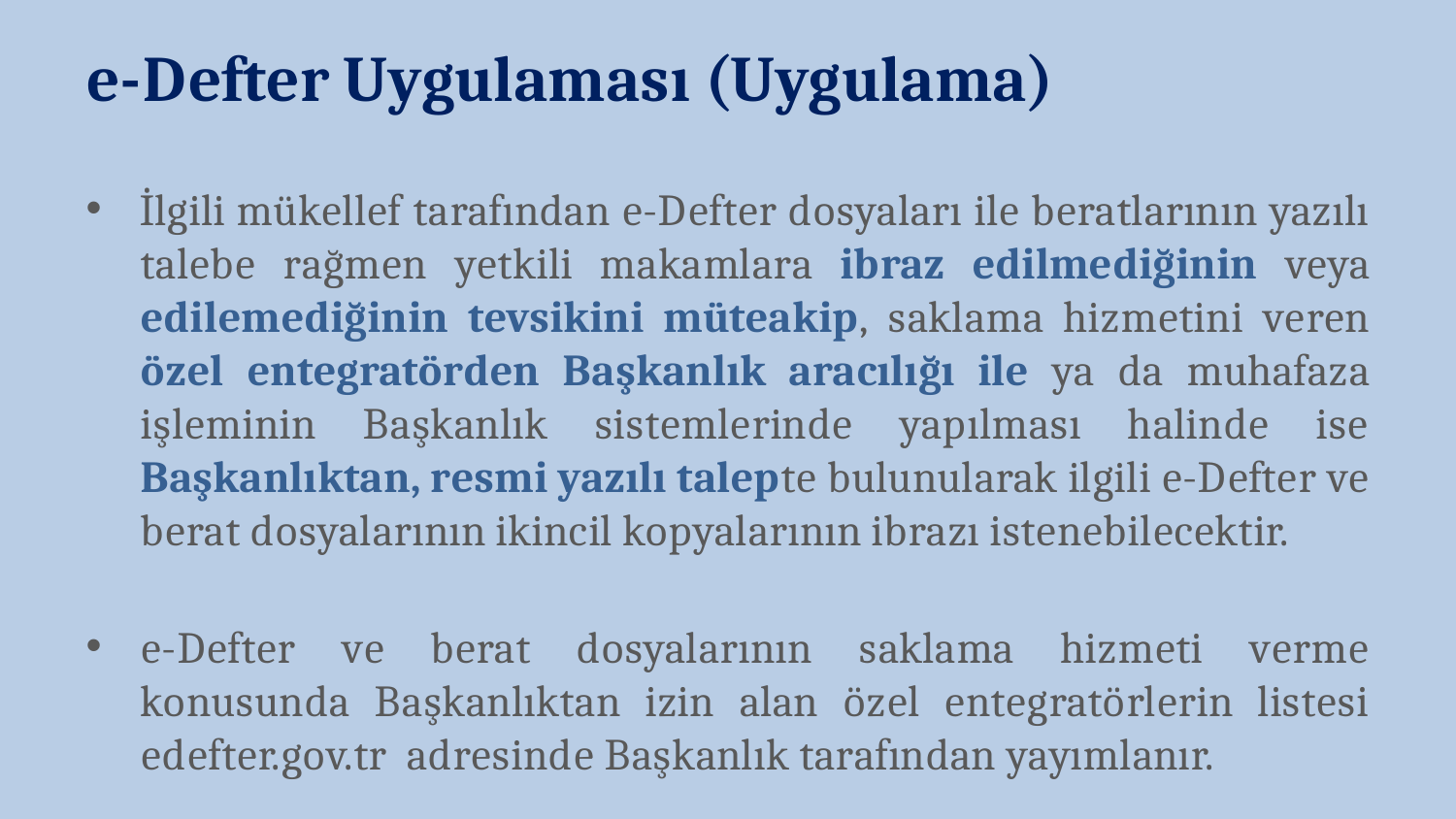

e-Defter Uygulaması (Uygulama)
İlgili mükellef tarafından e-Defter dosyaları ile beratlarının yazılı talebe rağmen yetkili makamlara ibraz edilmediğinin veya edilemediğinin tevsikini müteakip, saklama hizmetini veren özel entegratörden Başkanlık aracılığı ile ya da muhafaza işleminin Başkanlık sistemlerinde yapılması halinde ise Başkanlıktan, resmi yazılı talepte bulunularak ilgili e-Defter ve berat dosyalarının ikincil kopyalarının ibrazı istenebilecektir.

e-Defter ve berat dosyalarının saklama hizmeti verme konusunda Başkanlıktan izin alan özel entegratörlerin listesi edefter.gov.tr  adresinde Başkanlık tarafından yayımlanır.